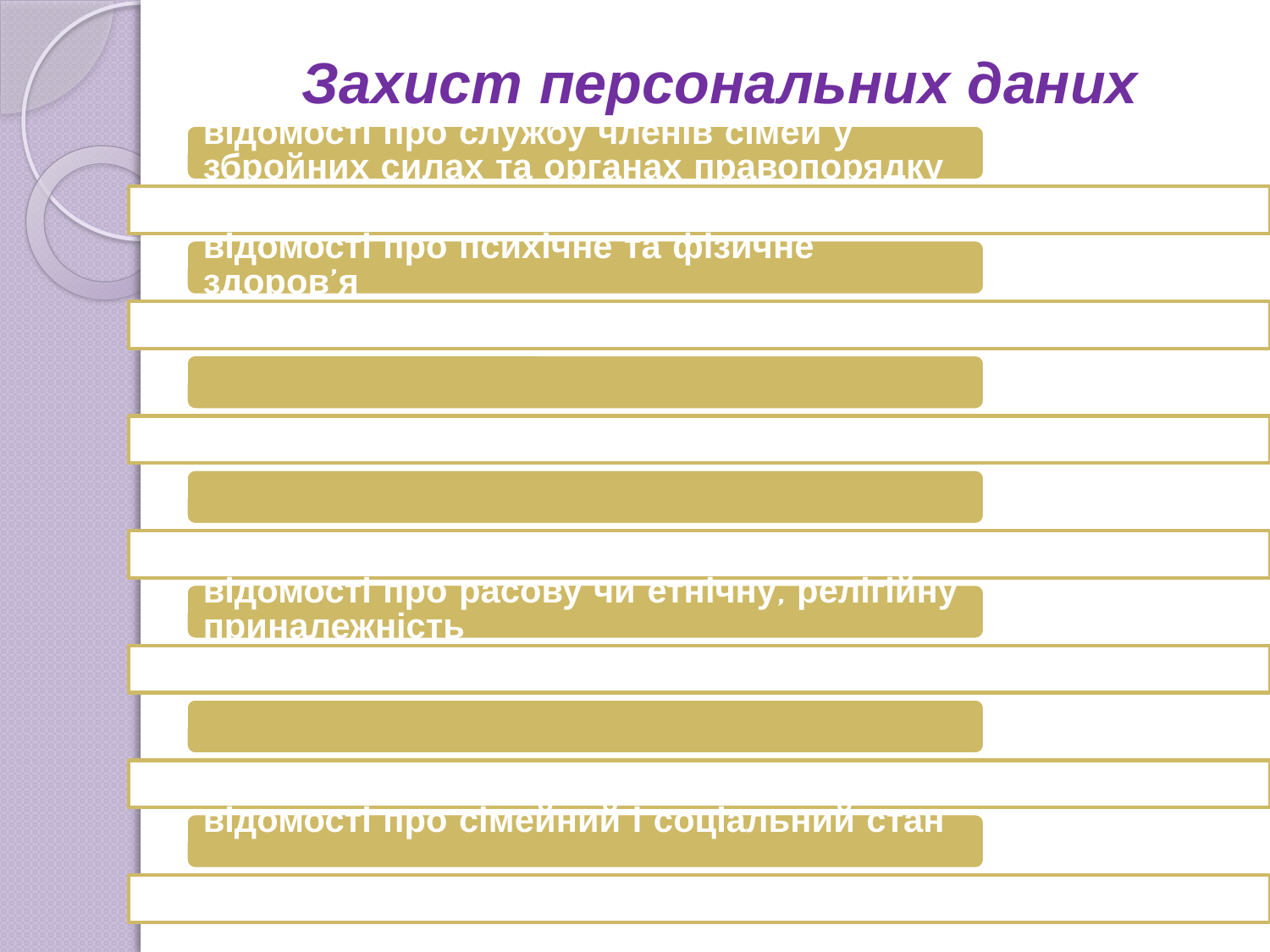

# Захист персональних даних
відомості про расову чи етнічну, релігійну приналежність
відомості про сімейний і соціальний стан
відомості про психічне та фізичне здоров’я
відомості про службу членів сімей у збройних силах та органах правопорядку